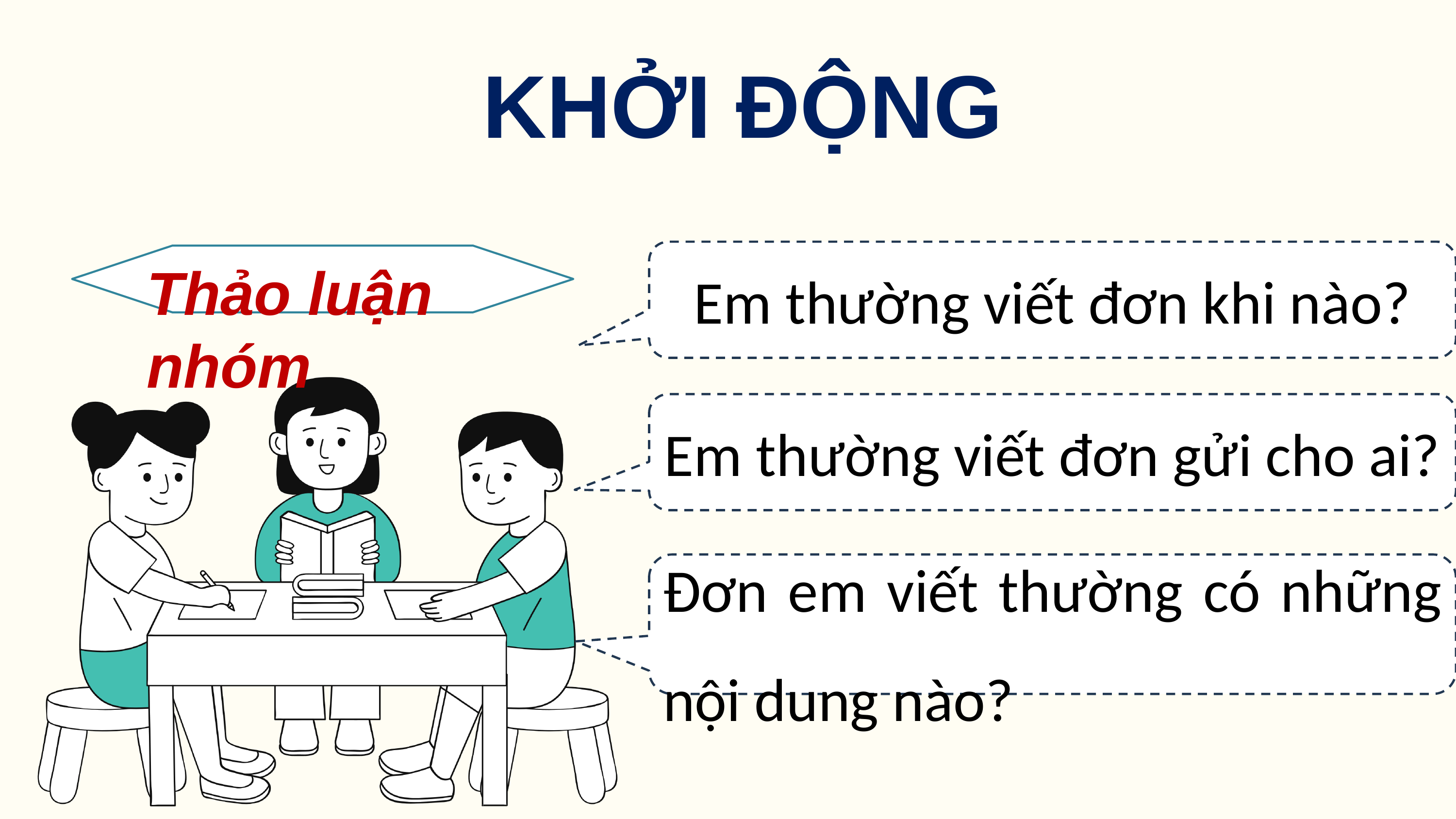

KHỞI ĐỘNG
Em thường viết đơn khi nào?

Thảo luận nhóm

Em thường viết đơn gửi cho ai?
Đơn em viết thường có những nội dung nào?